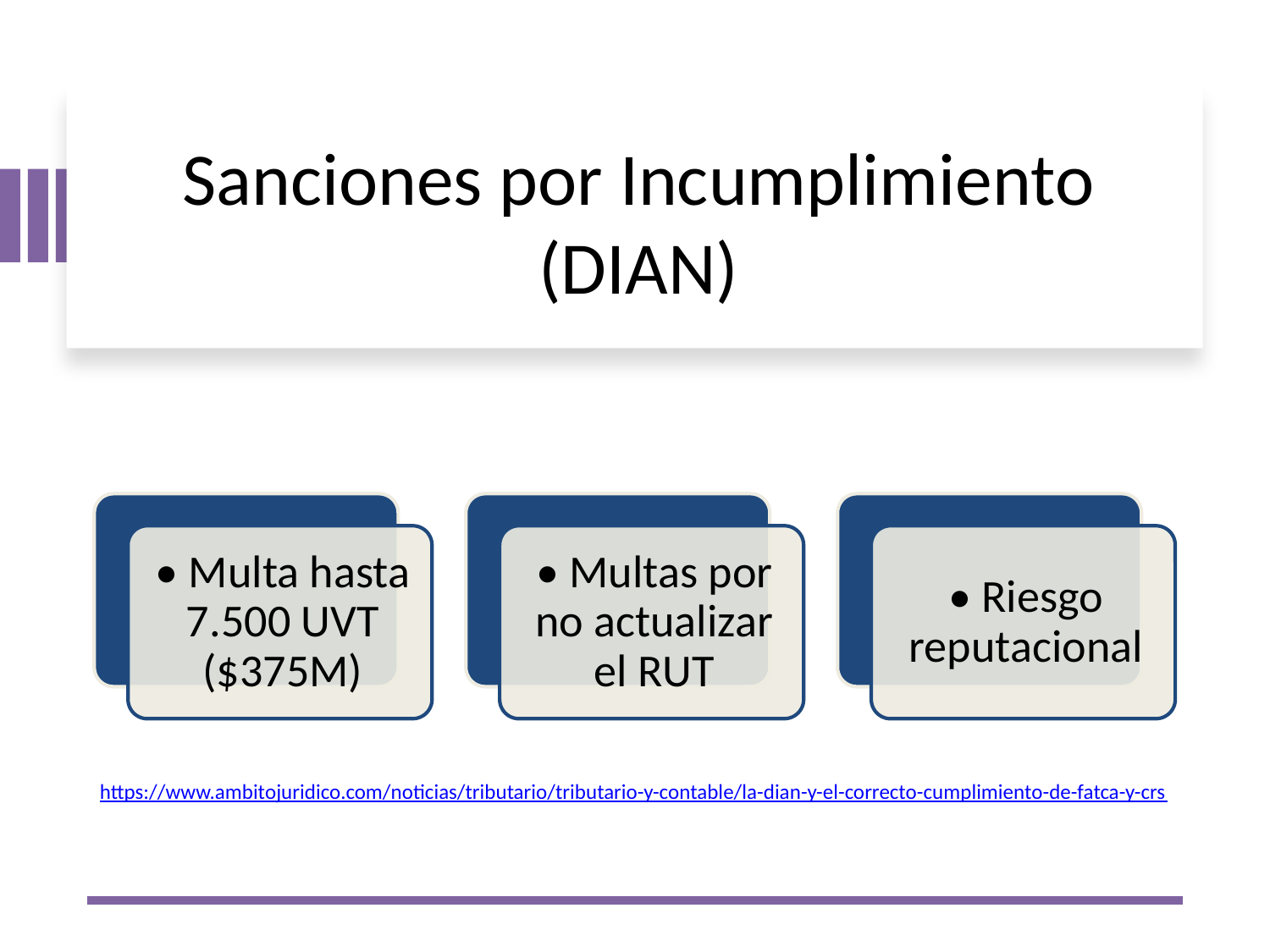

# Sanciones por Incumplimiento (DIAN)

• Multa hasta 7.500 UVT ($375M)
• Multas por no actualizar el RUT
• Riesgo reputacional
https://www.ambitojuridico.com/noticias/tributario/tributario-y-contable/la-dian-y-el-correcto-cumplimiento-de-fatca-y-crs